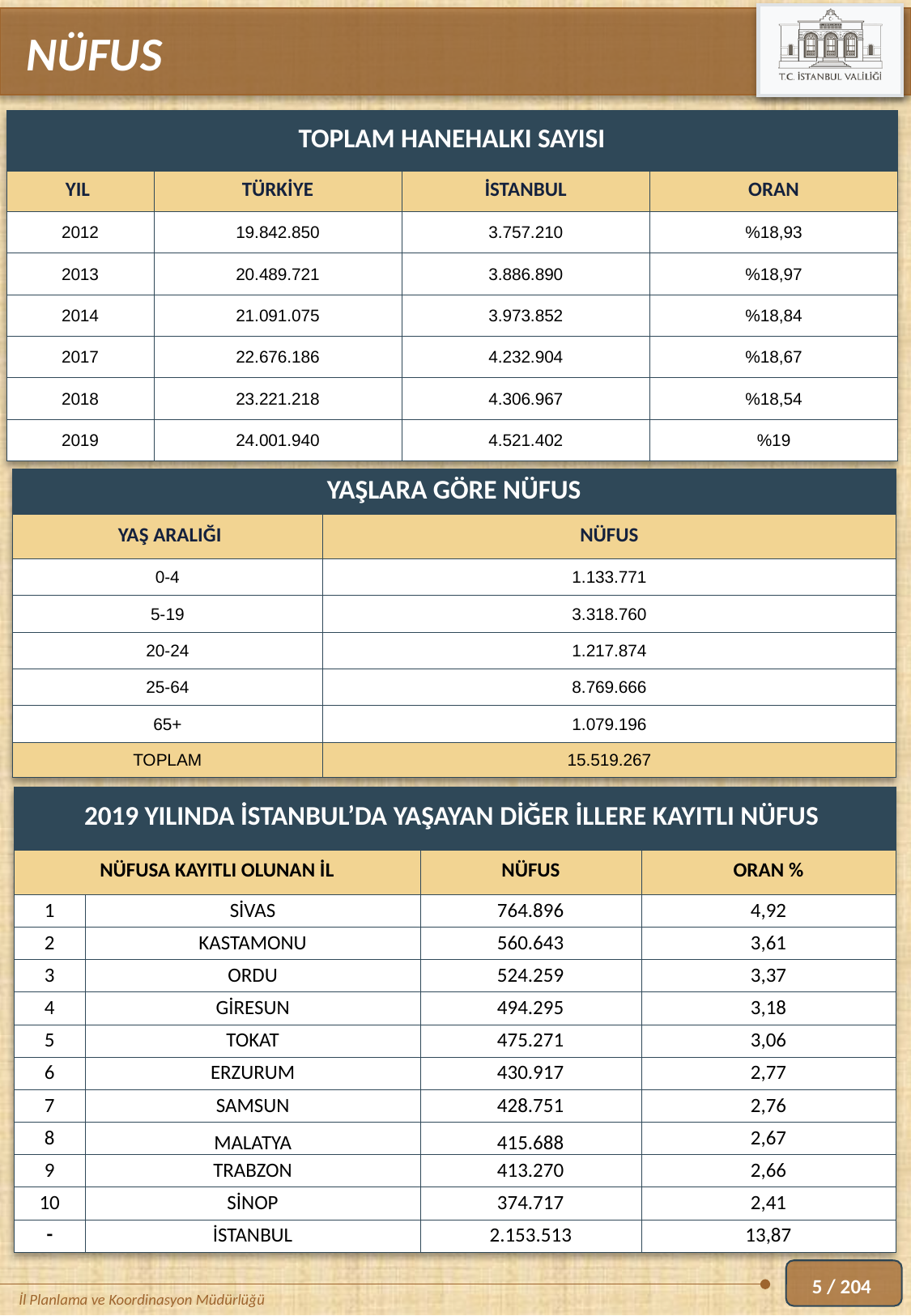

NÜFUS
| TOPLAM HANEHALKI SAYISI |  |  |  |
| --- | --- | --- | --- |
| YIL | TÜRKİYE | İSTANBUL | ORAN |
| 2012 | 19.842.850 | 3.757.210 | %18,93 |
| 2013 | 20.489.721 | 3.886.890 | %18,97 |
| 2014 | 21.091.075 | 3.973.852 | %18,84 |
| 2017 | 22.676.186 | 4.232.904 | %18,67 |
| 2018 | 23.221.218 | 4.306.967 | %18,54 |
| 2019 | 24.001.940 | 4.521.402 | %19 |
| YAŞLARA GÖRE NÜFUS |  |
| --- | --- |
| YAŞ ARALIĞI | NÜFUS |
| 0-4 | 1.133.771 |
| 5-19 | 3.318.760 |
| 20-24 | 1.217.874 |
| 25-64 | 8.769.666 |
| 65+ | 1.079.196 |
| TOPLAM | 15.519.267 |
| 2019 YILINDA İSTANBUL’DA YAŞAYAN DİĞER İLLERE KAYITLI NÜFUS |  |  |  |
| --- | --- | --- | --- |
| NÜFUSA KAYITLI OLUNAN İL |  | NÜFUS | ORAN % |
| 1 | SİVAS | 764.896 | 4,92 |
| 2 | KASTAMONU | 560.643 | 3,61 |
| 3 | ORDU | 524.259 | 3,37 |
| 4 | GİRESUN | 494.295 | 3,18 |
| 5 | TOKAT | 475.271 | 3,06 |
| 6 | ERZURUM | 430.917 | 2,77 |
| 7 | SAMSUN | 428.751 | 2,76 |
| 8 | MALATYA | 415.688 | 2,67 |
| 9 | TRABZON | 413.270 | 2,66 |
| 10 | SİNOP | 374.717 | 2,41 |
| - | İSTANBUL | 2.153.513 | 13,87 |
5 / 204